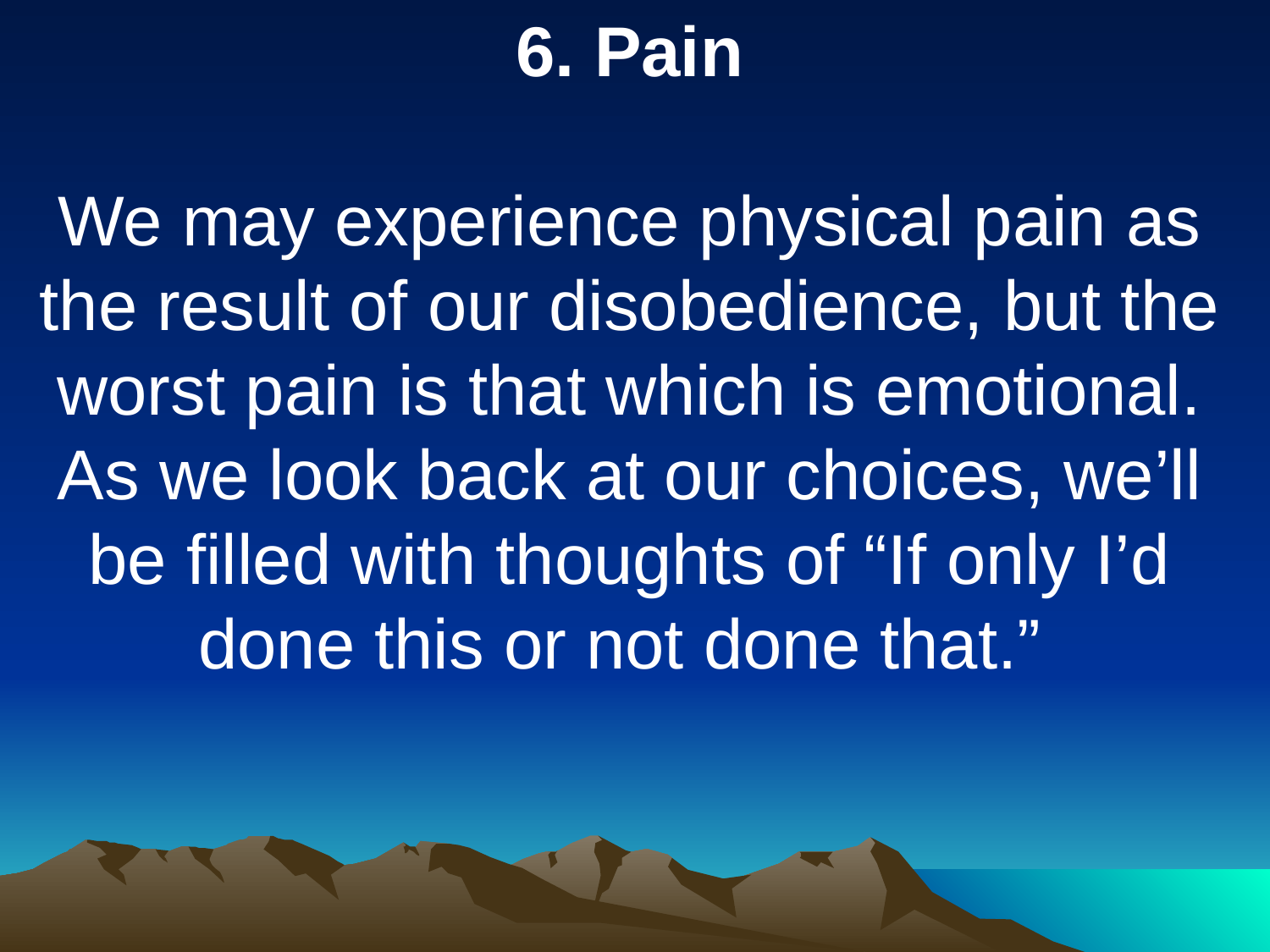

6. Pain

We may experience physical pain as the result of our disobedience, but the worst pain is that which is emotional. As we look back at our choices, we’ll be filled with thoughts of “If only I’d done this or not done that.”